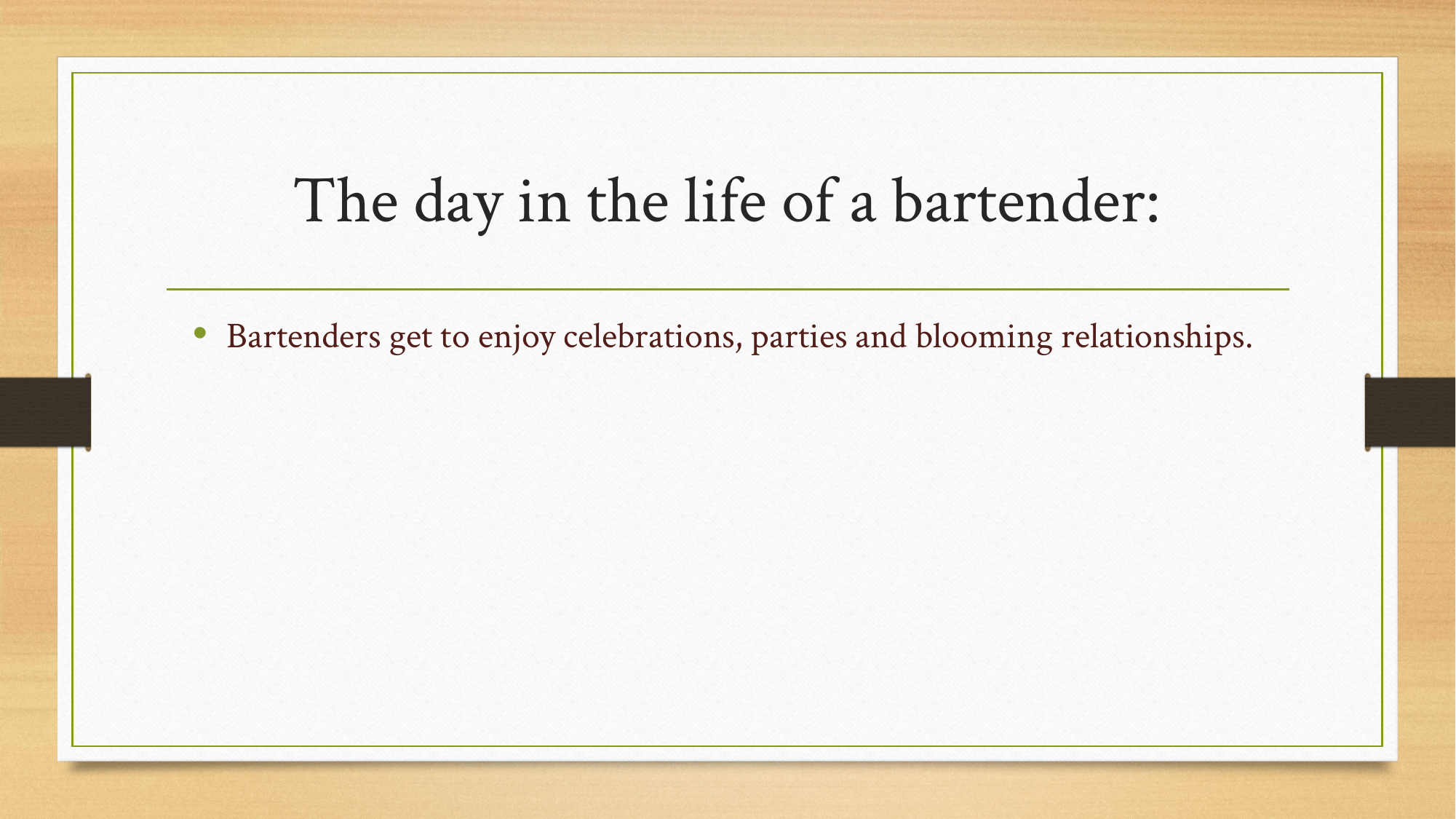

# The day in the life of a bartender:
Bartenders get to enjoy celebrations, parties and blooming relationships.